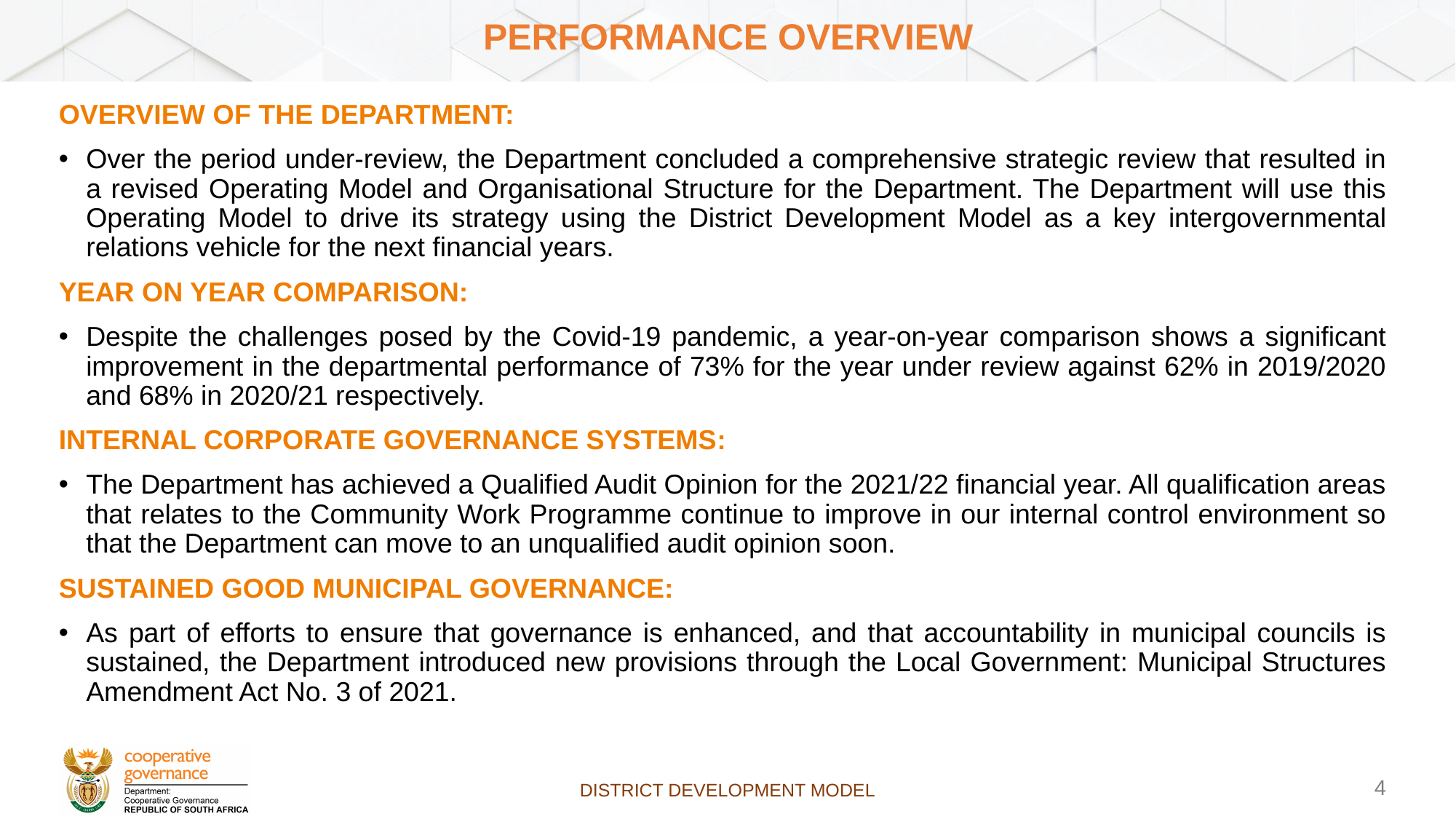

# Performance overview
OVERVIEW OF THE DEPARTMENT:
Over the period under-review, the Department concluded a comprehensive strategic review that resulted in a revised Operating Model and Organisational Structure for the Department. The Department will use this Operating Model to drive its strategy using the District Development Model as a key intergovernmental relations vehicle for the next financial years.
YEAR ON YEAR COMPARISON:
Despite the challenges posed by the Covid-19 pandemic, a year-on-year comparison shows a significant improvement in the departmental performance of 73% for the year under review against 62% in 2019/2020 and 68% in 2020/21 respectively.
INTERNAL CORPORATE GOVERNANCE SYSTEMS:
The Department has achieved a Qualified Audit Opinion for the 2021/22 financial year. All qualification areas that relates to the Community Work Programme continue to improve in our internal control environment so that the Department can move to an unqualified audit opinion soon.
SUSTAINED GOOD MUNICIPAL GOVERNANCE:
As part of efforts to ensure that governance is enhanced, and that accountability in municipal councils is sustained, the Department introduced new provisions through the Local Government: Municipal Structures Amendment Act No. 3 of 2021.